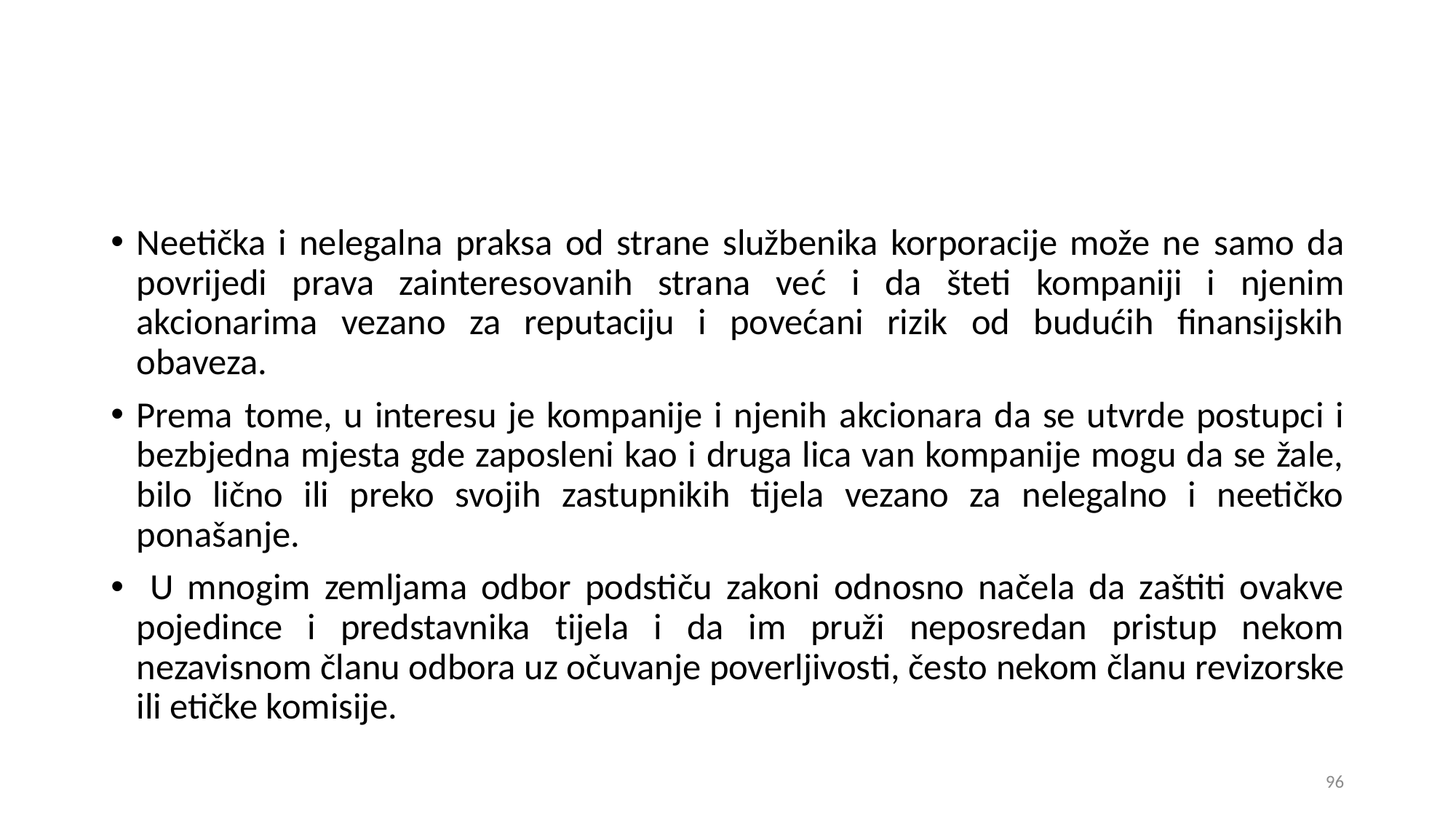

Neetička i nelegalna praksa od strane službenika korporacije može ne samo da povrijedi prava zainteresovanih strana već i da šteti kompaniji i njenim akcionarima vezano za reputaciju i povećani rizik od budućih finansijskih obaveza.
Prema tome, u interesu je kompanije i njenih akcionara da se utvrde postupci i bezbjedna mjesta gde zaposleni kao i druga lica van kompanije mogu da se žale, bilo lično ili preko svojih zastupnikih tijela vezano za nelegalno i neetičko ponašanje.
 U mnogim zemljama odbor podstiču zakoni odnosno načela da zaštiti ovakve pojedince i predstavnika tijela i da im pruži neposredan pristup nekom nezavisnom članu odbora uz očuvanje poverljivosti, često nekom članu revizorske ili etičke komisije.

96